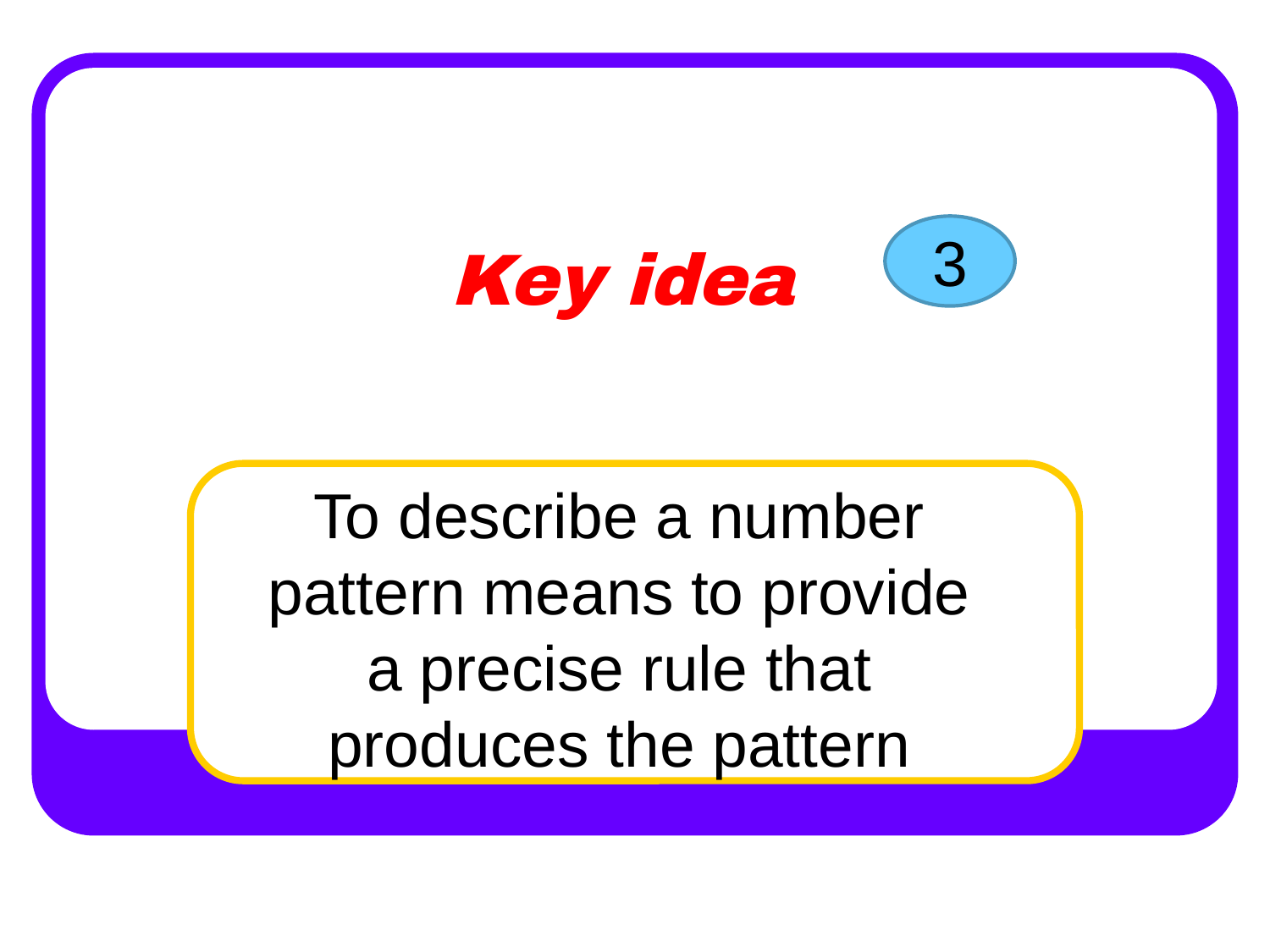

# Key idea
3
To describe a number pattern means to provide a precise rule that produces the pattern